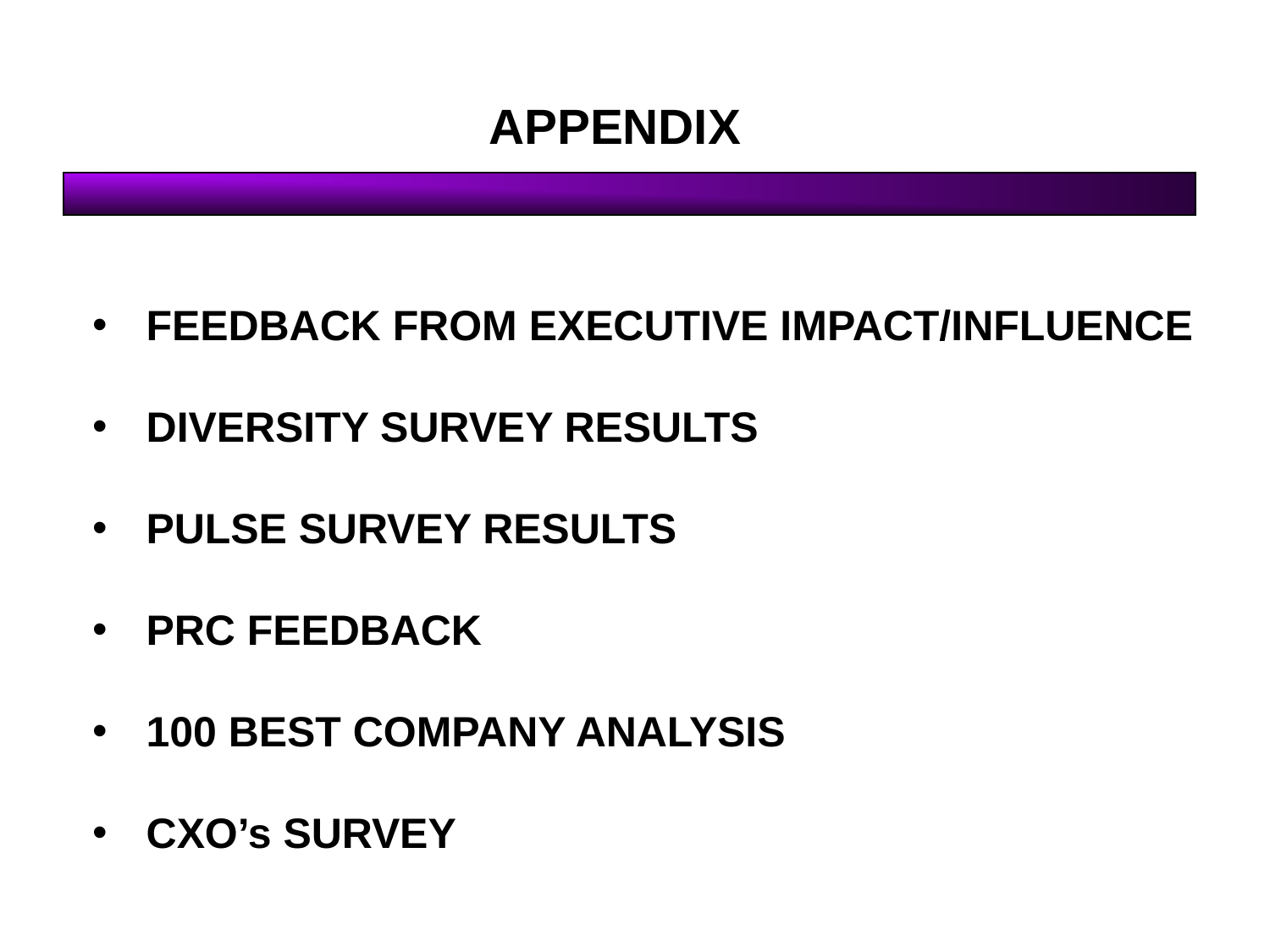

APPENDIX

  FEEDBACK FROM EXECUTIVE IMPACT/INFLUENCE

  DIVERSITY SURVEY RESULTS

  PULSE SURVEY RESULTS

  PRC FEEDBACK

  100 BEST COMPANY ANALYSIS

  CXO’s SURVEY